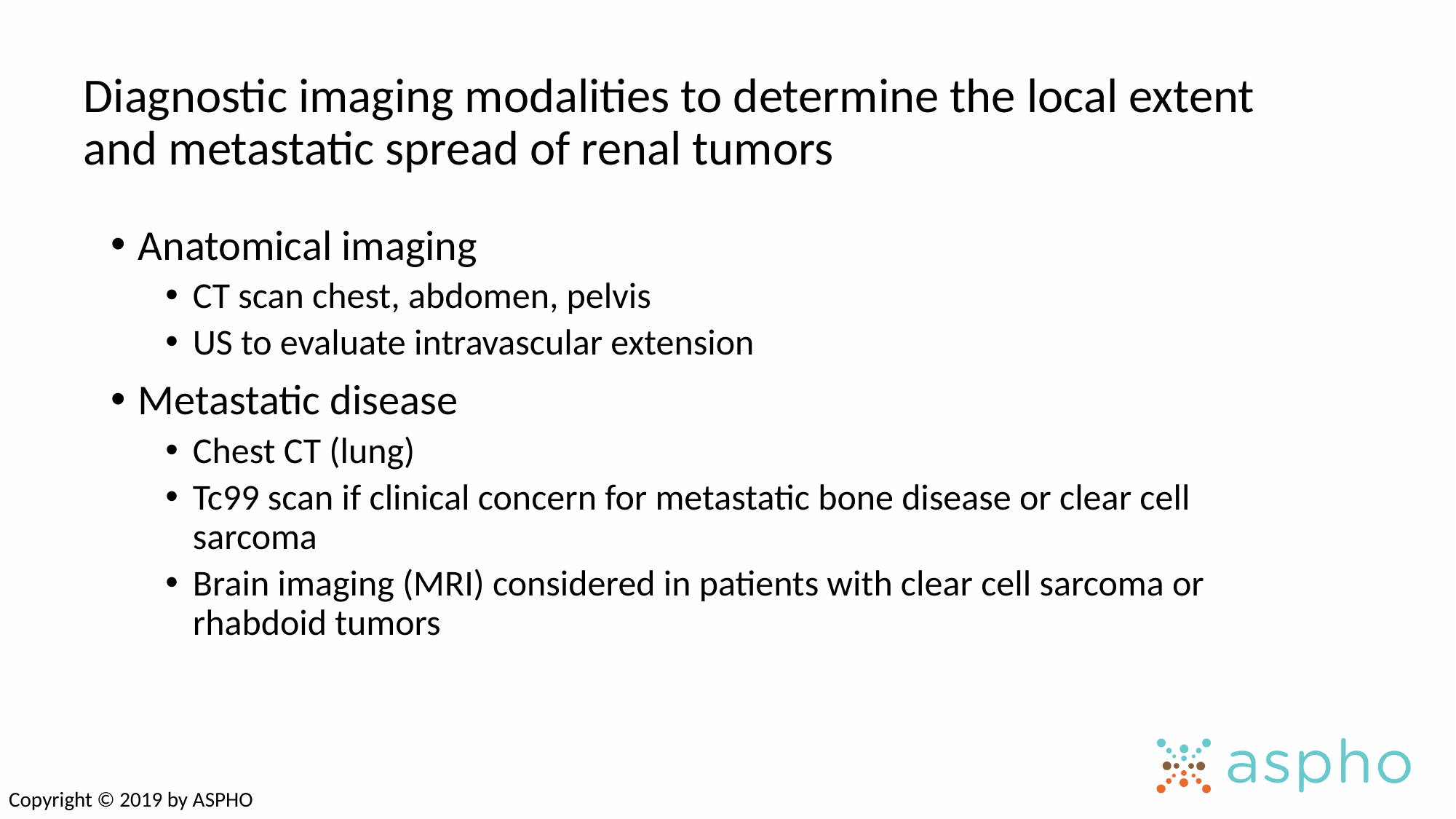

# Diagnostic imaging modalities to determine the local extent and metastatic spread of renal tumors
Anatomical imaging
CT scan chest, abdomen, pelvis
US to evaluate intravascular extension
Metastatic disease
Chest CT (lung)
Tc99 scan if clinical concern for metastatic bone disease or clear cell sarcoma
Brain imaging (MRI) considered in patients with clear cell sarcoma or rhabdoid tumors
Copyright © 2019 by ASPHO